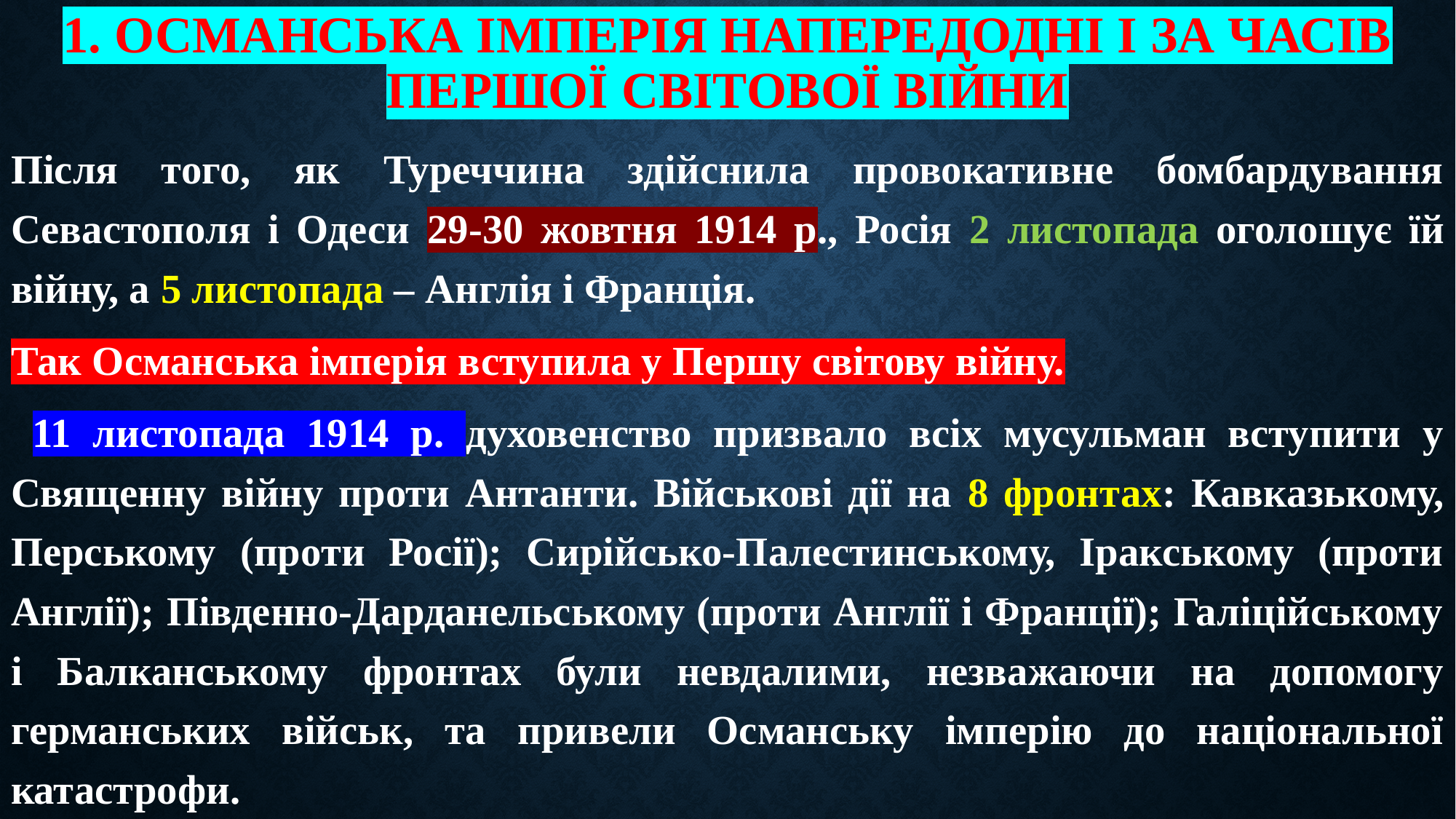

# 1. Османська імперія напередодні і за часів першої світової війни
Після того, як Туреччина здійснила провокативне бомбардування Севастополя і Одеси 29-30 жовтня 1914 р., Росія 2 листопада оголошує їй війну, а 5 листопада – Англія і Франція.
Так Османська імперія вступила у Першу світову війну.
 11 листопада 1914 р. духовенство призвало всіх мусульман вступити у Священну війну проти Антанти. Військові дії на 8 фронтах: Кавказькому, Перському (проти Росії); Сирійсько-Палестинському, Іракському (проти Англії); Південно-Дарданельському (проти Англії і Франції); Галіційському і Балканському фронтах були невдалими, незважаючи на допомогу германських військ, та привели Османську імперію до національної катастрофи.